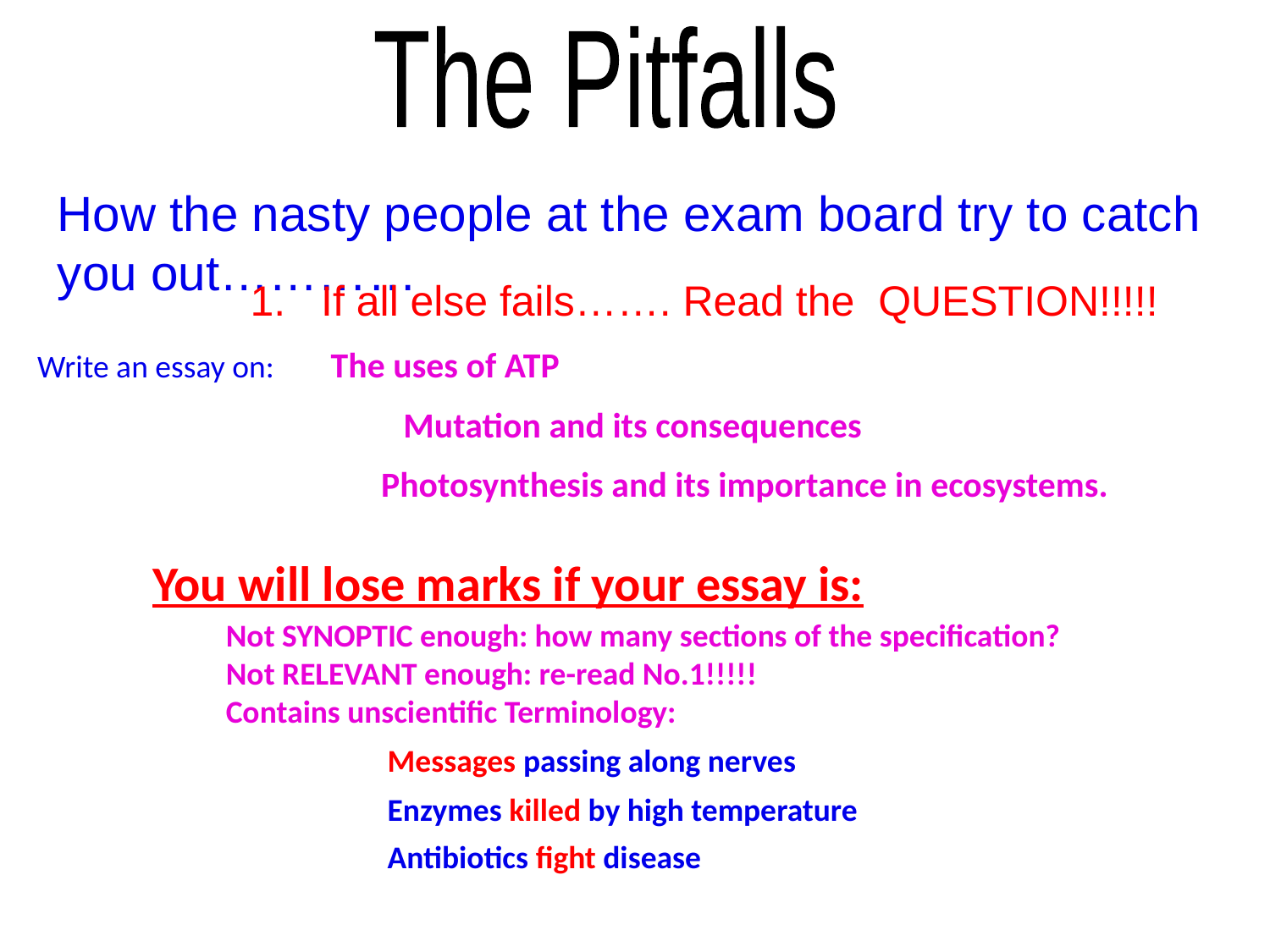

The Pitfalls
How the nasty people at the exam board try to catch you out…………
1.   If all else fails……. Read the  QUESTION!!!!!
Write an essay on:       The uses of ATP
			        Mutation and its consequences
		                     Photosynthesis and its importance in ecosystems.
You will lose marks if your essay is:
Not SYNOPTIC enough: how many sections of the specification?
Not RELEVANT enough: re-read No.1!!!!!
Contains unscientific Terminology:
Messages passing along nerves
Enzymes killed by high temperature
Antibiotics fight disease